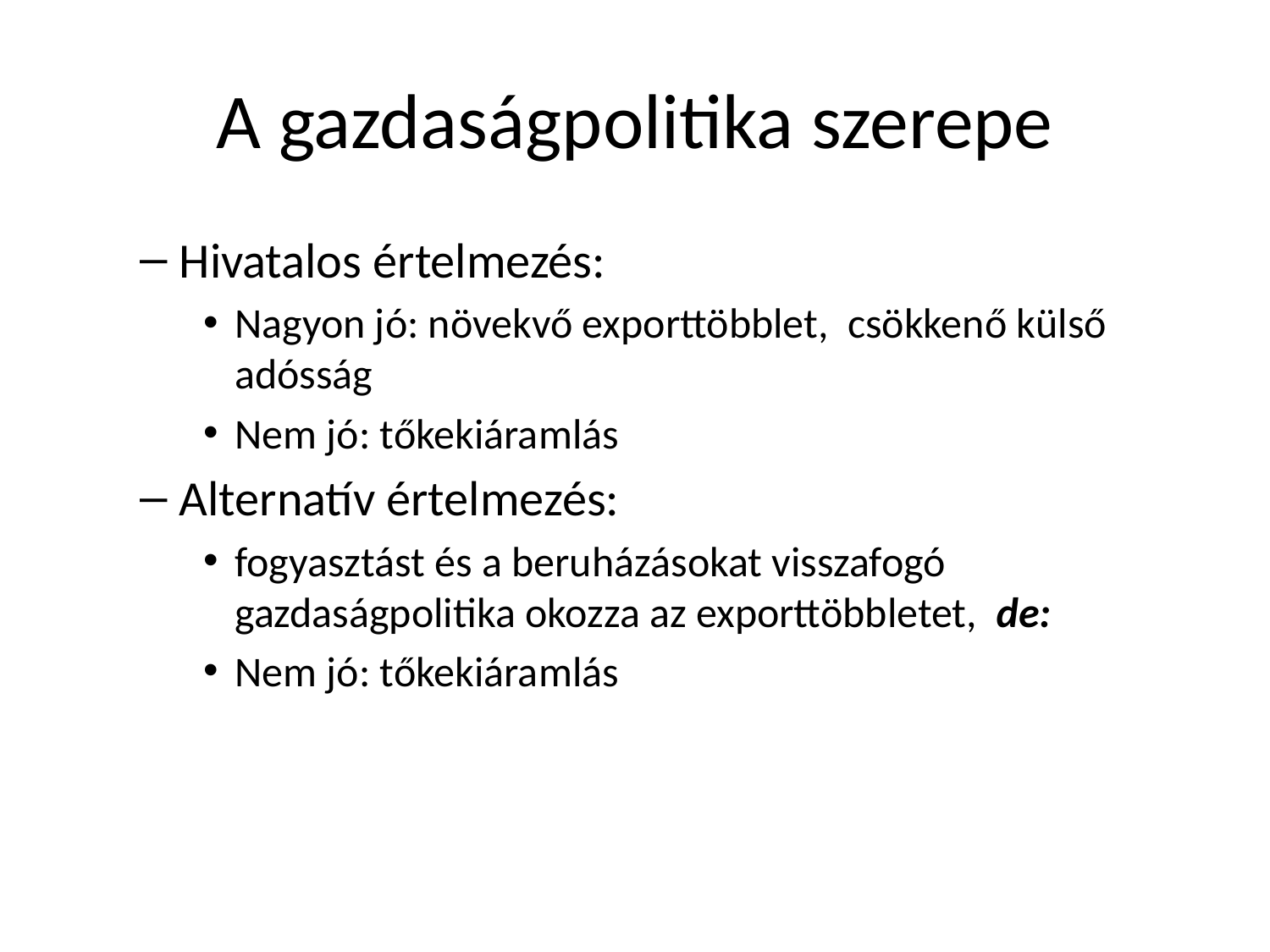

# A gazdaságpolitika szerepe
Hivatalos értelmezés:
Nagyon jó: növekvő exporttöbblet,  csökkenő külső adósság
Nem jó: tőkekiáramlás
Alternatív értelmezés:
fogyasztást és a beruházásokat visszafogó gazdaságpolitika okozza az exporttöbbletet,  de:
Nem jó: tőkekiáramlás